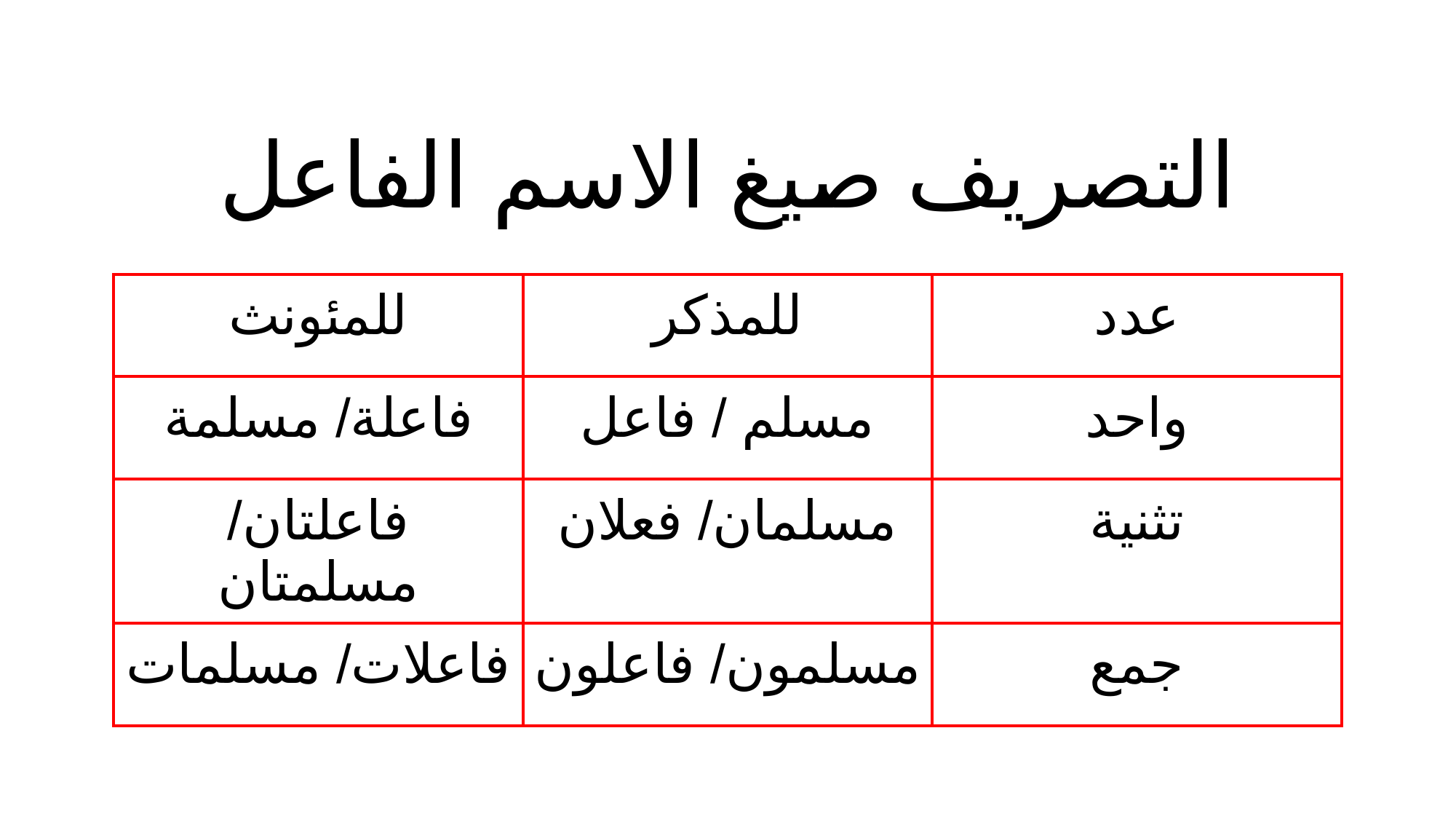

# التصريف صيغ الاسم الفاعل
| للمئونث | للمذكر | عدد |
| --- | --- | --- |
| فاعلة/ مسلمة | مسلم / فاعل | واحد |
| فاعلتان/ مسلمتان | مسلمان/ فعلان | تثنية |
| فاعلات/ مسلمات | مسلمون/ فاعلون | جمع |